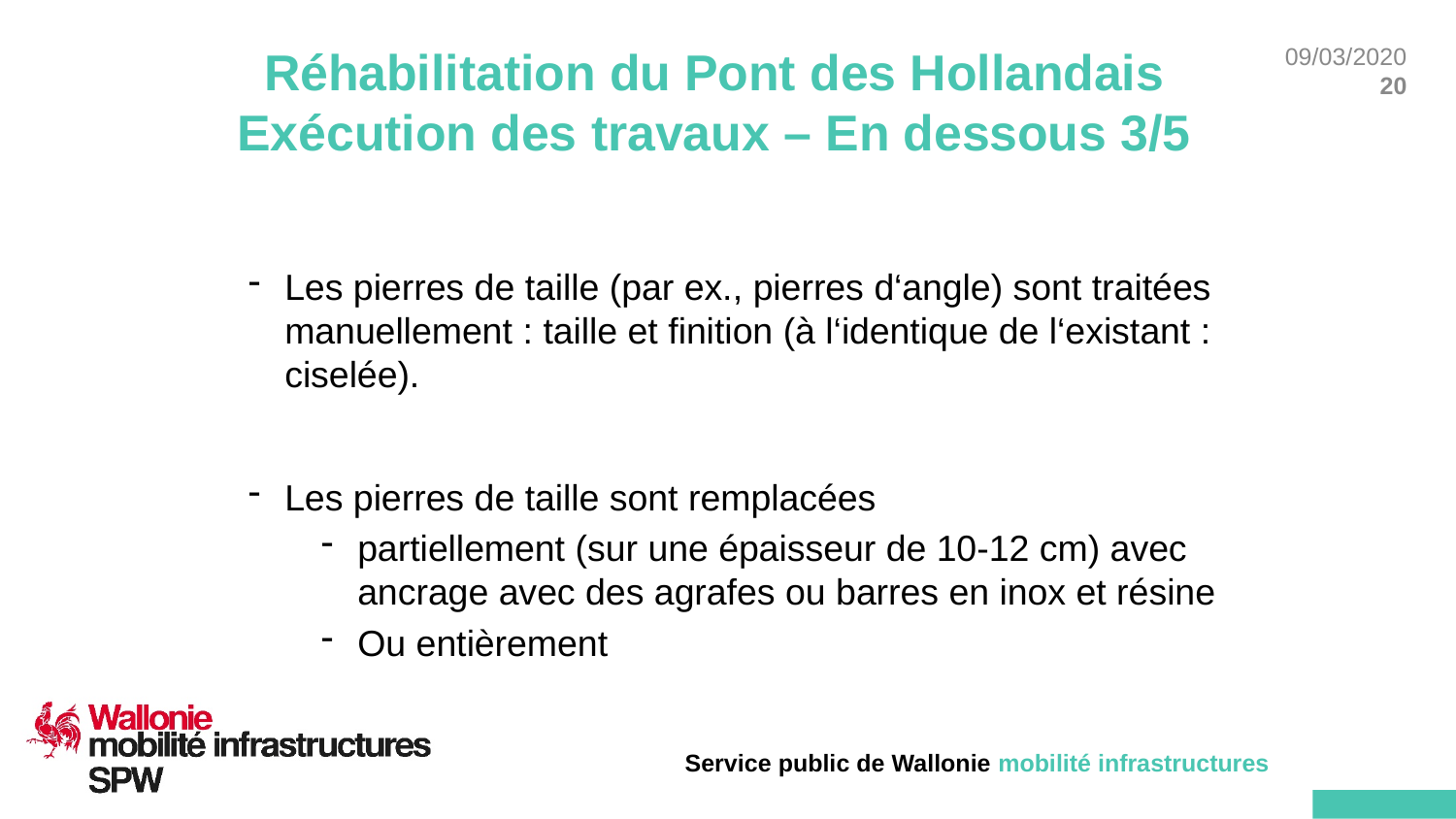

# Réhabilitation du Pont des Hollandais Exécution des travaux – En dessous 3/5

Les pierres de taille (par ex., pierres d‘angle) sont traitées manuellement : taille et finition (à l‘identique de l‘existant : ciselée).

Les pierres de taille sont remplacées
partiellement (sur une épaisseur de 10-12 cm) avec ancrage avec des agrafes ou barres en inox et résine
Ou entièrement